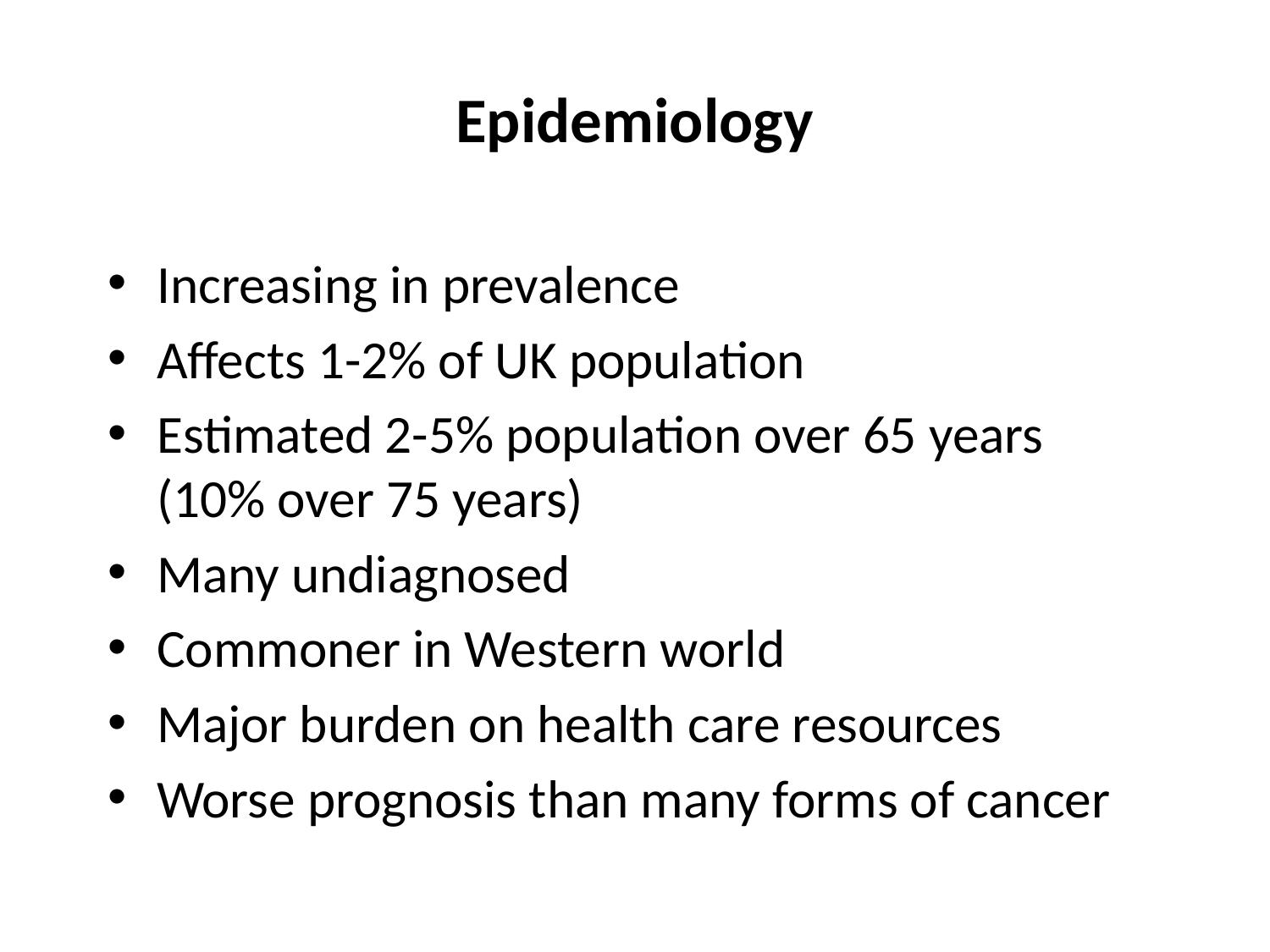

# Epidemiology
Increasing in prevalence
Affects 1-2% of UK population
Estimated 2-5% population over 65 years (10% over 75 years)
Many undiagnosed
Commoner in Western world
Major burden on health care resources
Worse prognosis than many forms of cancer